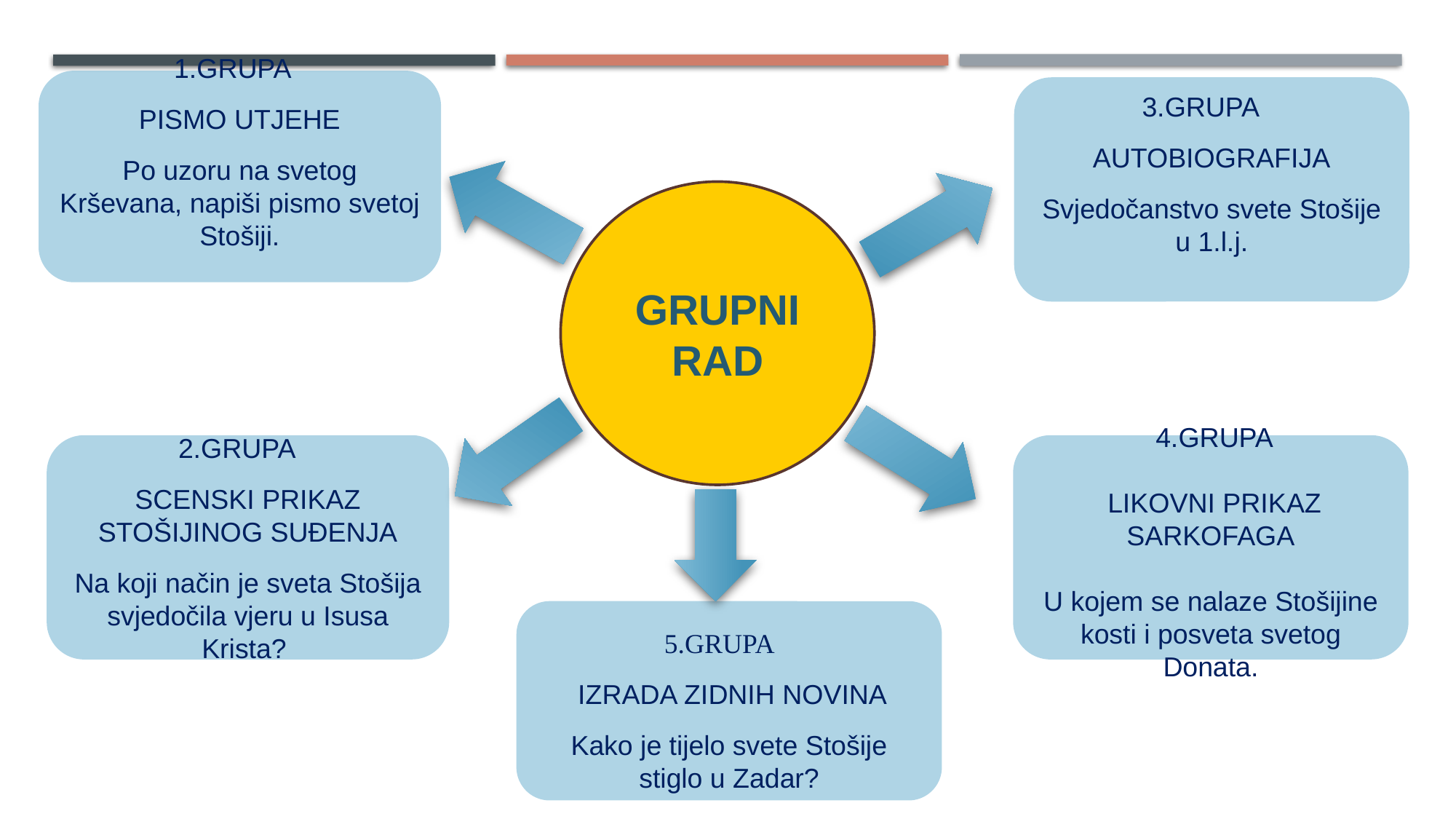

1.GRUPA
PISMO UTJEHE
Po uzoru na svetog Krševana, napiši pismo svetoj Stošiji.

3.GRUPA
AUTOBIOGRAFIJA
Svjedočanstvo svete Stošije u 1.l.j.

GRUPNI RAD

2.GRUPA
SCENSKI PRIKAZ STOŠIJINOG SUĐENJA
Na koji način je sveta Stošija svjedočila vjeru u Isusa Krista?

 4.GRUPA

 LIKOVNI PRIKAZ SARKOFAGA

U kojem se nalaze Stošijine kosti i posveta svetog Donata.

5.GRUPA
 IZRADA ZIDNIH NOVINA
Kako je tijelo svete Stošije stiglo u Zadar?